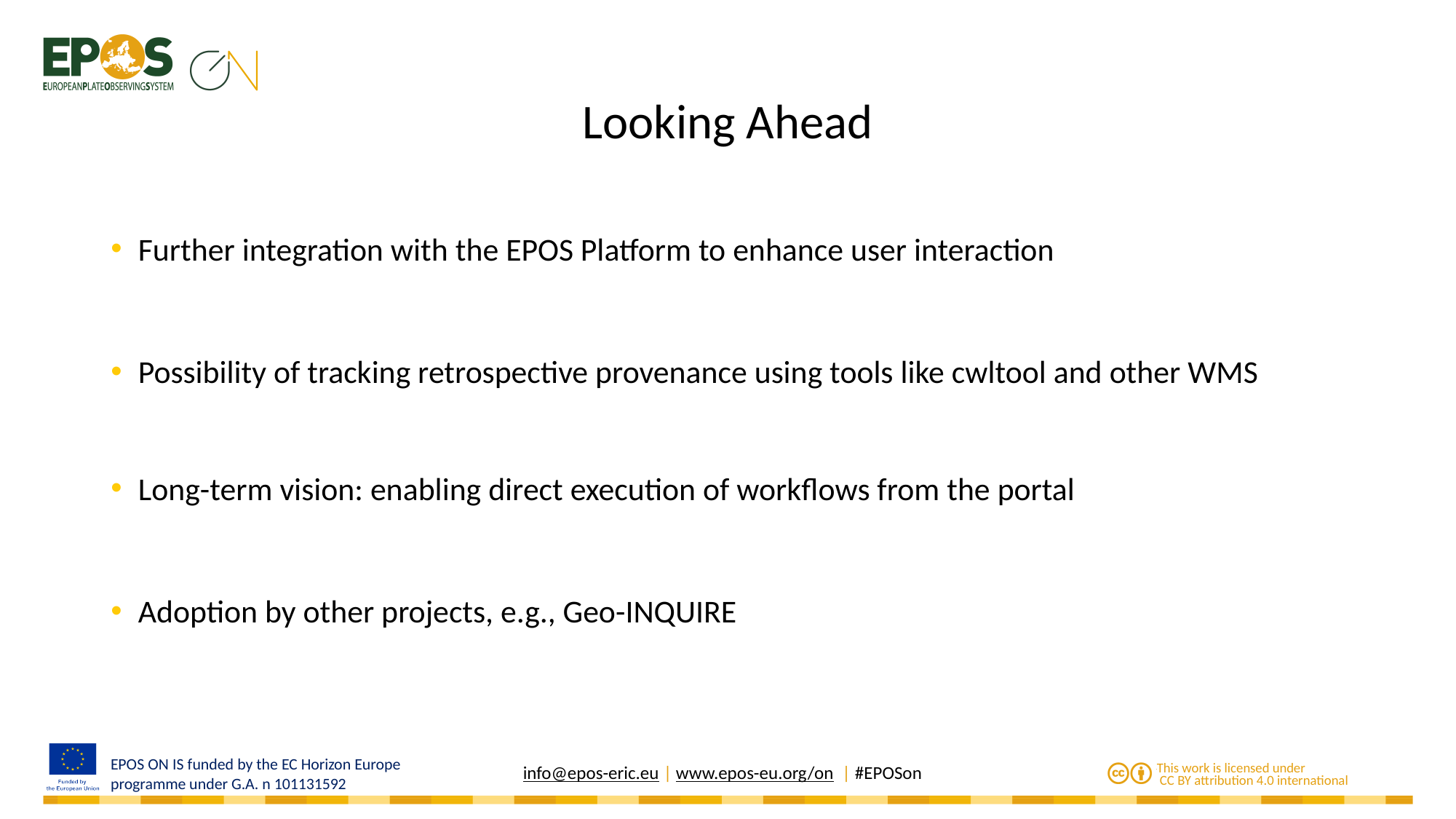

# Looking Ahead
Further integration with the EPOS Platform to enhance user interaction

Possibility of tracking retrospective provenance using tools like cwltool and other WMS

Long-term vision: enabling direct execution of workflows from the portal

Adoption by other projects, e.g., Geo-INQUIRE